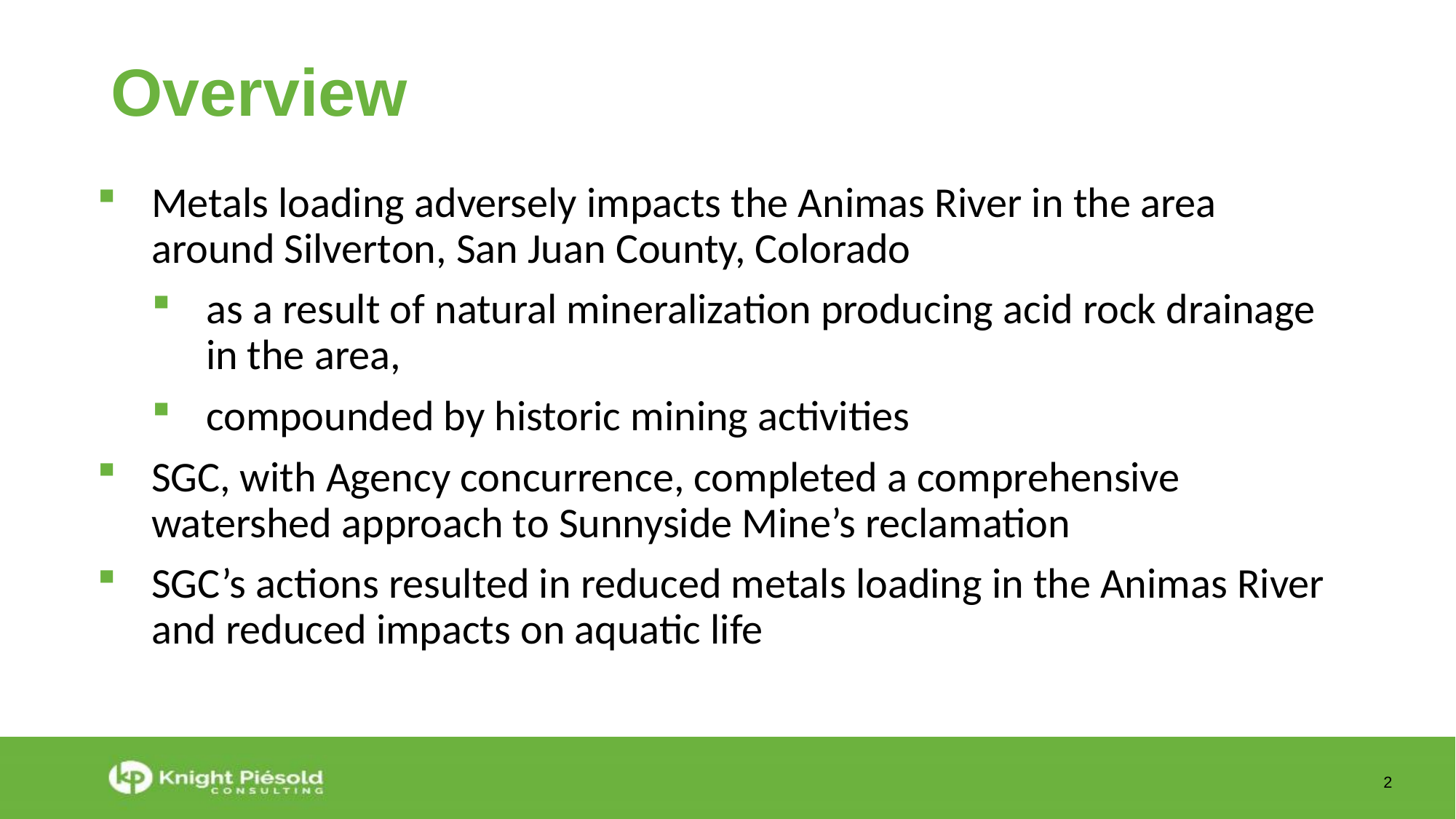

Overview
Metals loading adversely impacts the Animas River in the area around Silverton, San Juan County, Colorado
as a result of natural mineralization producing acid rock drainage in the area,
compounded by historic mining activities
SGC, with Agency concurrence, completed a comprehensive watershed approach to Sunnyside Mine’s reclamation
SGC’s actions resulted in reduced metals loading in the Animas River and reduced impacts on aquatic life
2